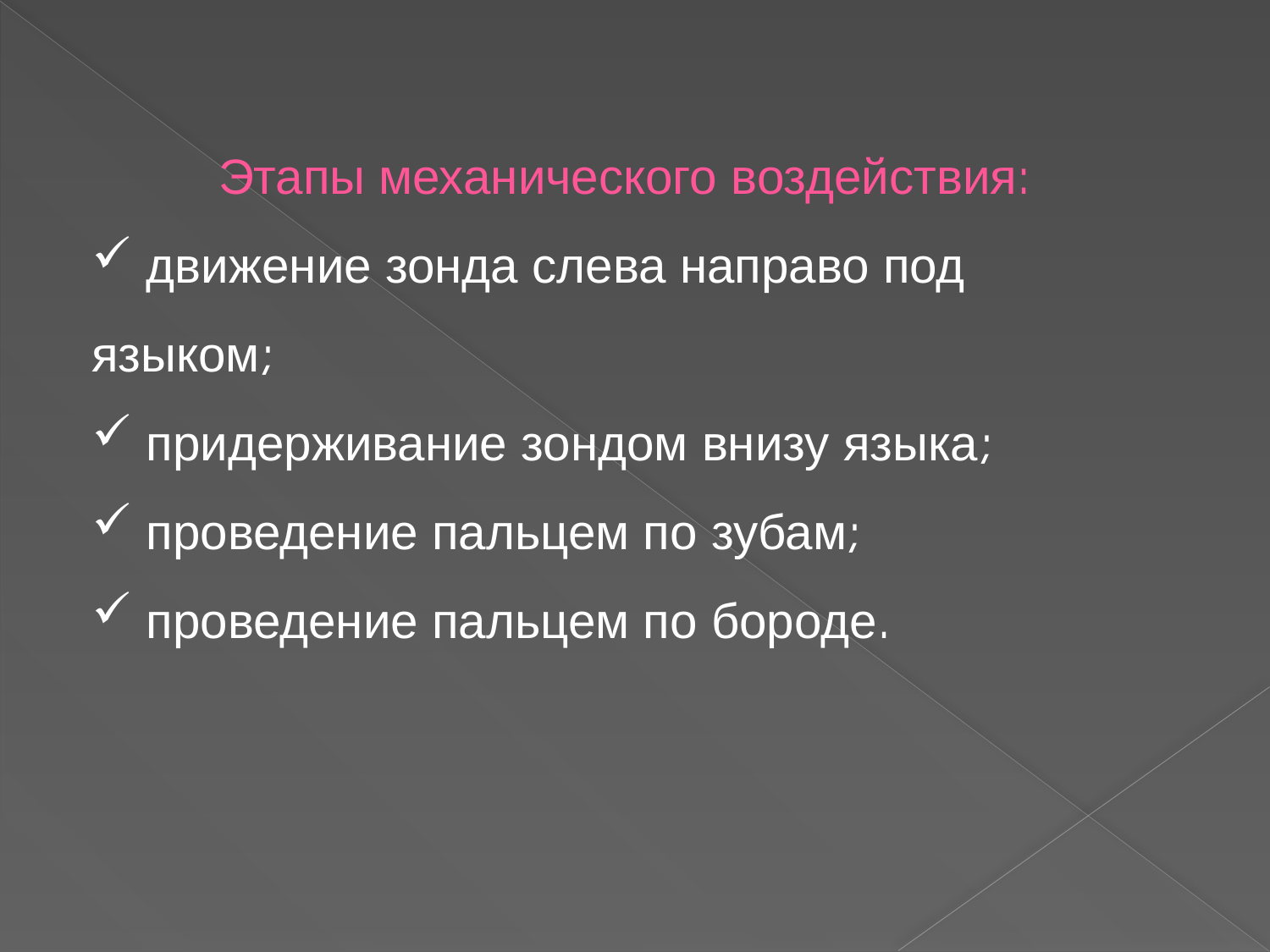

Этапы механического воздействия:
 движение зонда слева направо под языком;
 придерживание зондом внизу языка;
 проведение пальцем по зубам;
 проведение пальцем по бороде.